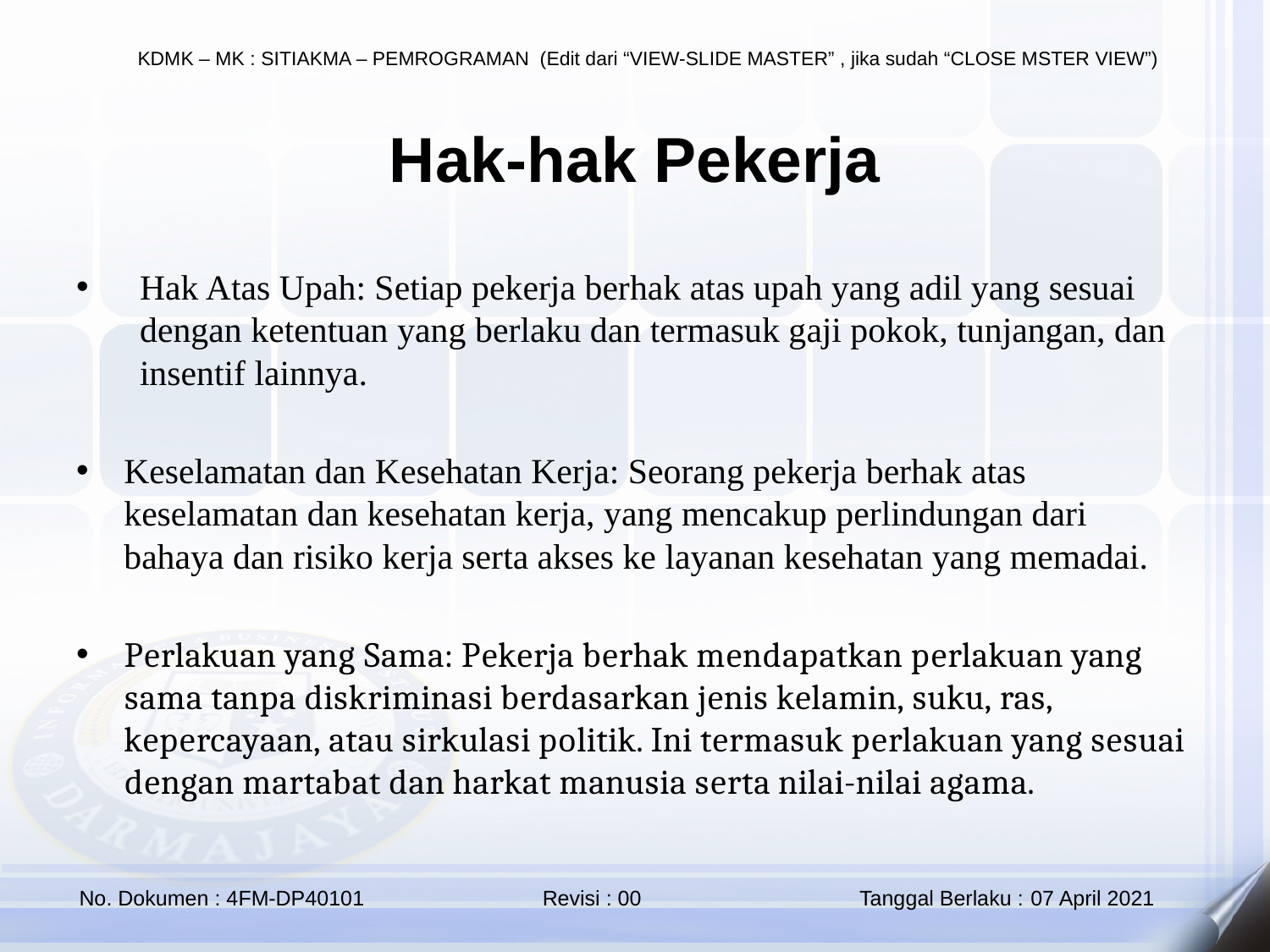

Hak-hak Pekerja
Hak Atas Upah: Setiap pekerja berhak atas upah yang adil yang sesuai dengan ketentuan yang berlaku dan termasuk gaji pokok, tunjangan, dan insentif lainnya.

Keselamatan dan Kesehatan Kerja: Seorang pekerja berhak atas keselamatan dan kesehatan kerja, yang mencakup perlindungan dari bahaya dan risiko kerja serta akses ke layanan kesehatan yang memadai.

Perlakuan yang Sama: Pekerja berhak mendapatkan perlakuan yang sama tanpa diskriminasi berdasarkan jenis kelamin, suku, ras, kepercayaan, atau sirkulasi politik. Ini termasuk perlakuan yang sesuai dengan martabat dan harkat manusia serta nilai-nilai agama.